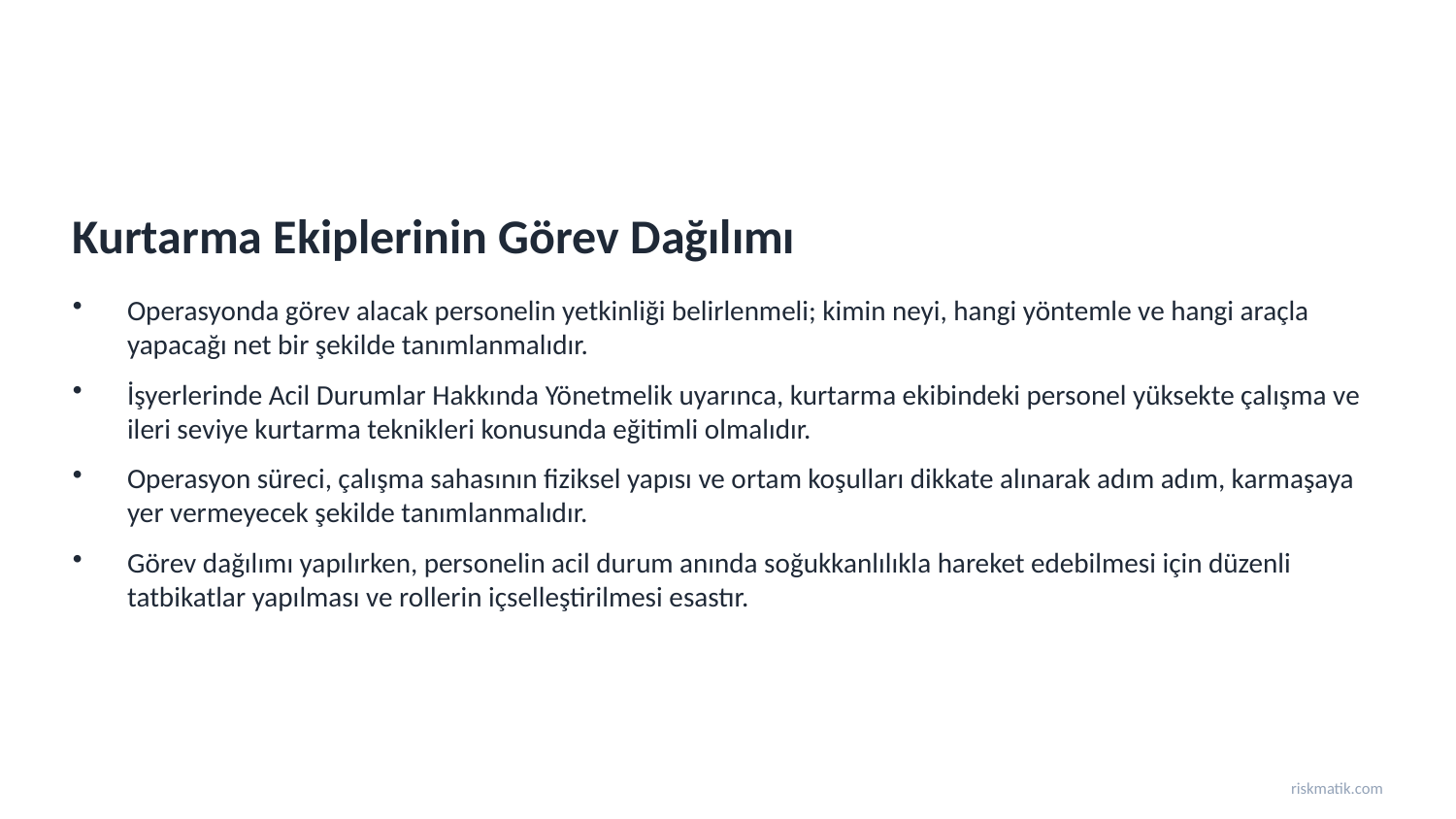

Kurtarma Ekiplerinin Görev Dağılımı
Operasyonda görev alacak personelin yetkinliği belirlenmeli; kimin neyi, hangi yöntemle ve hangi araçla yapacağı net bir şekilde tanımlanmalıdır.
İşyerlerinde Acil Durumlar Hakkında Yönetmelik uyarınca, kurtarma ekibindeki personel yüksekte çalışma ve ileri seviye kurtarma teknikleri konusunda eğitimli olmalıdır.
Operasyon süreci, çalışma sahasının fiziksel yapısı ve ortam koşulları dikkate alınarak adım adım, karmaşaya yer vermeyecek şekilde tanımlanmalıdır.
Görev dağılımı yapılırken, personelin acil durum anında soğukkanlılıkla hareket edebilmesi için düzenli tatbikatlar yapılması ve rollerin içselleştirilmesi esastır.
riskmatik.com